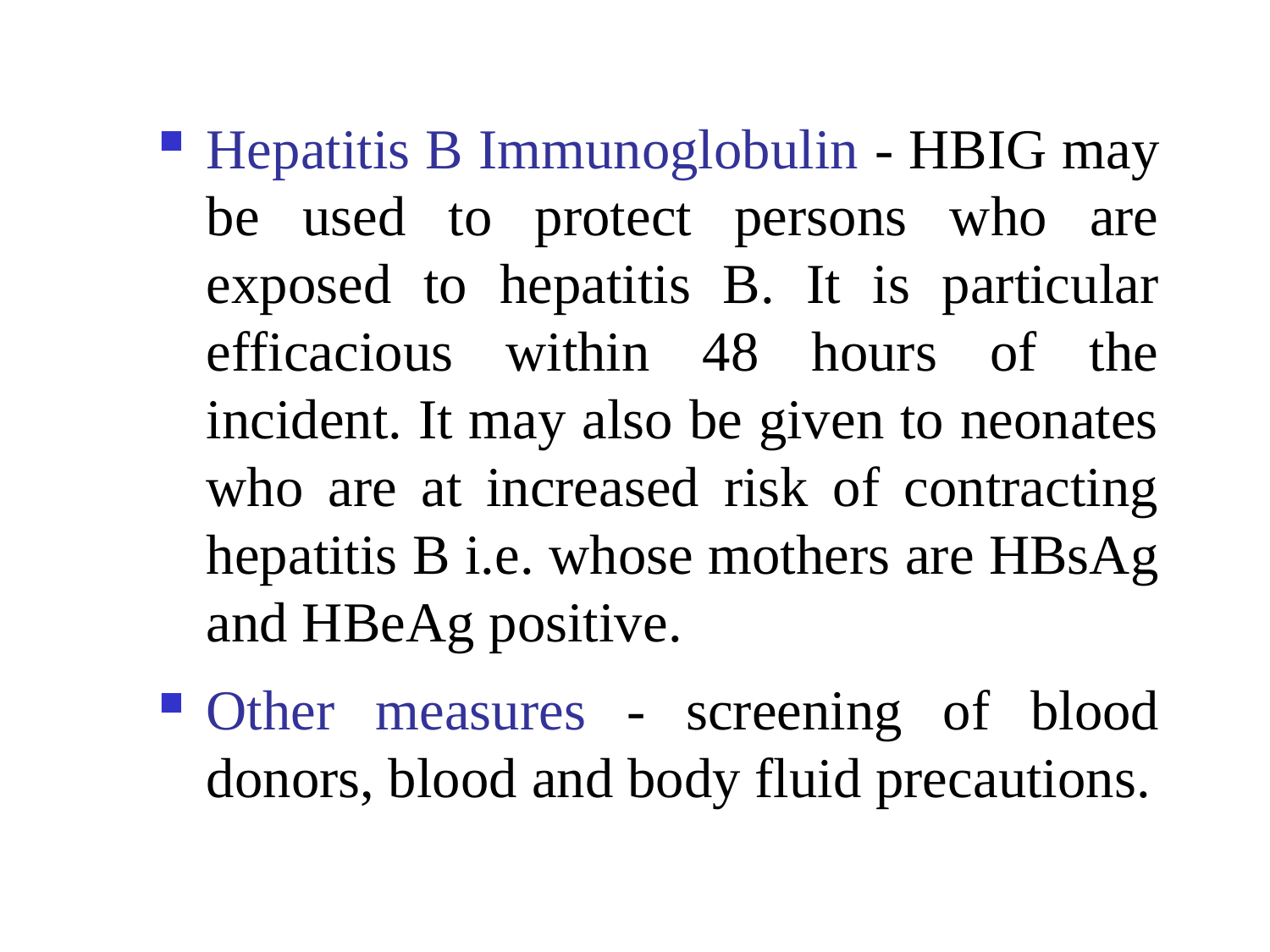

Hepatitis B Immunoglobulin - HBIG may be used to protect persons who are exposed to hepatitis B. It is particular efficacious within 48 hours of the incident. It may also be given to neonates who are at increased risk of contracting hepatitis B i.e. whose mothers are HBsAg and HBeAg positive.
Other measures - screening of blood donors, blood and body fluid precautions.